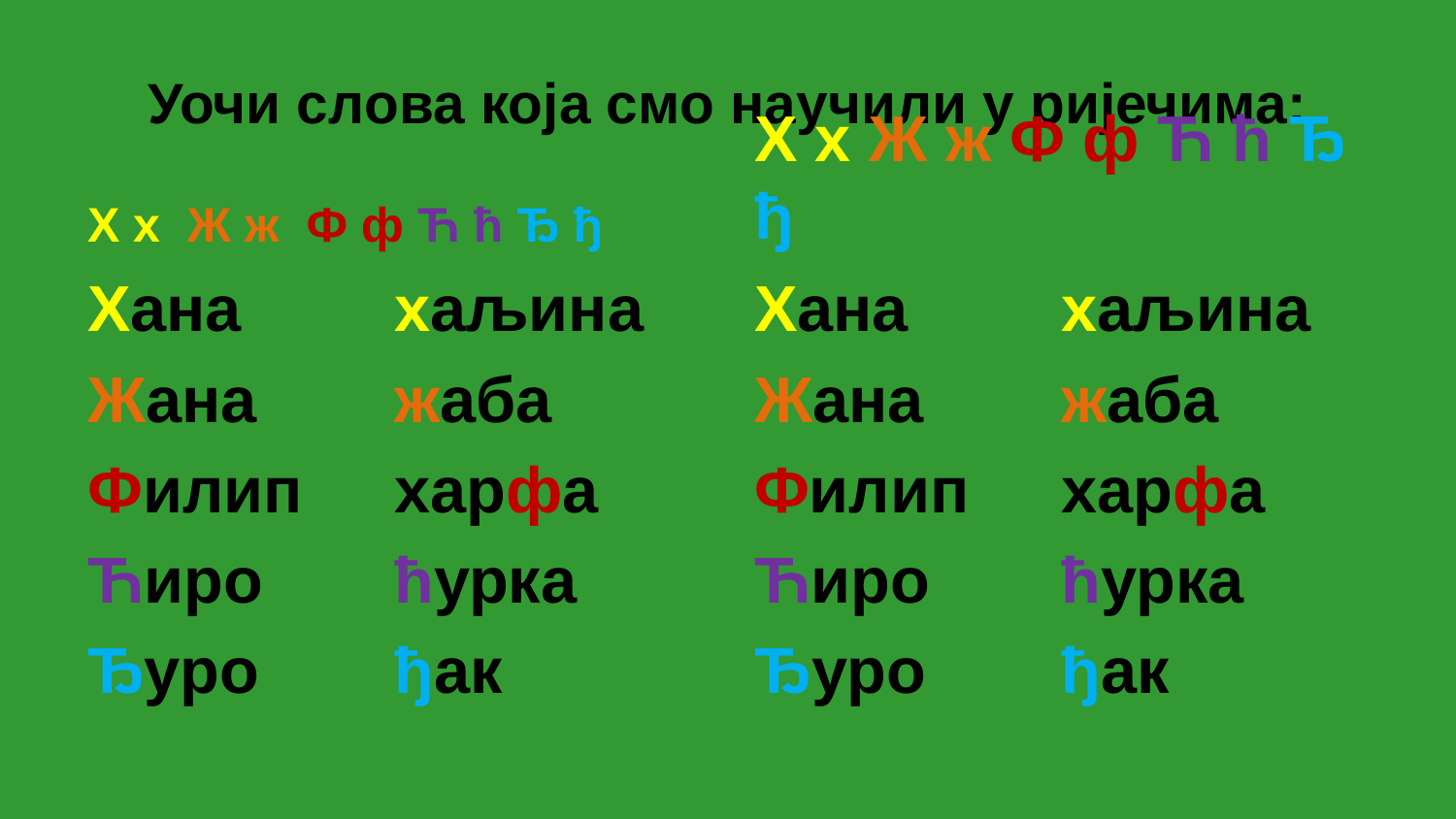

# Уочи слова која смо научили у ријечима:
Х х  Ж ж  Ф ф Ћ ћ Ђ ђ
Х х Ж ж Ф ф Ћ ћ Ђ ђ
Хана
Жана
Филип
Ћиро
Ђуро

хаљина
жаба
харфа
ћурка
ђак
Хана
Жана
Филип
Ћиро
Ђуро

хаљина
жаба
харфа
ћурка
ђак